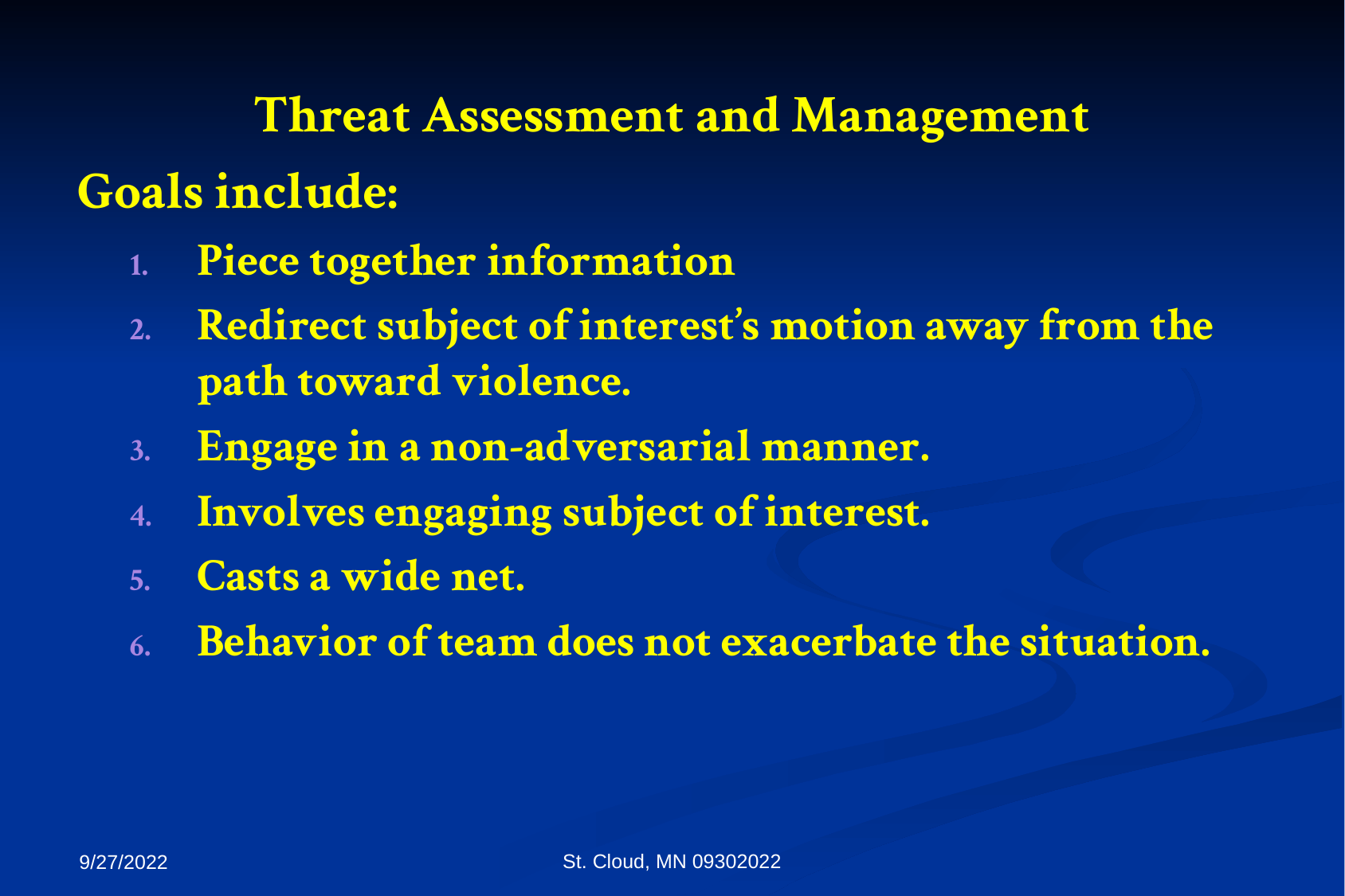

# Threat Assessment and Management
Goals include:
Piece together information
Redirect subject of interest’s motion away from the path toward violence.
Engage in a non-adversarial manner.
Involves engaging subject of interest.
Casts a wide net.
Behavior of team does not exacerbate the situation.
St. Cloud, MN 09302022
9/27/2022